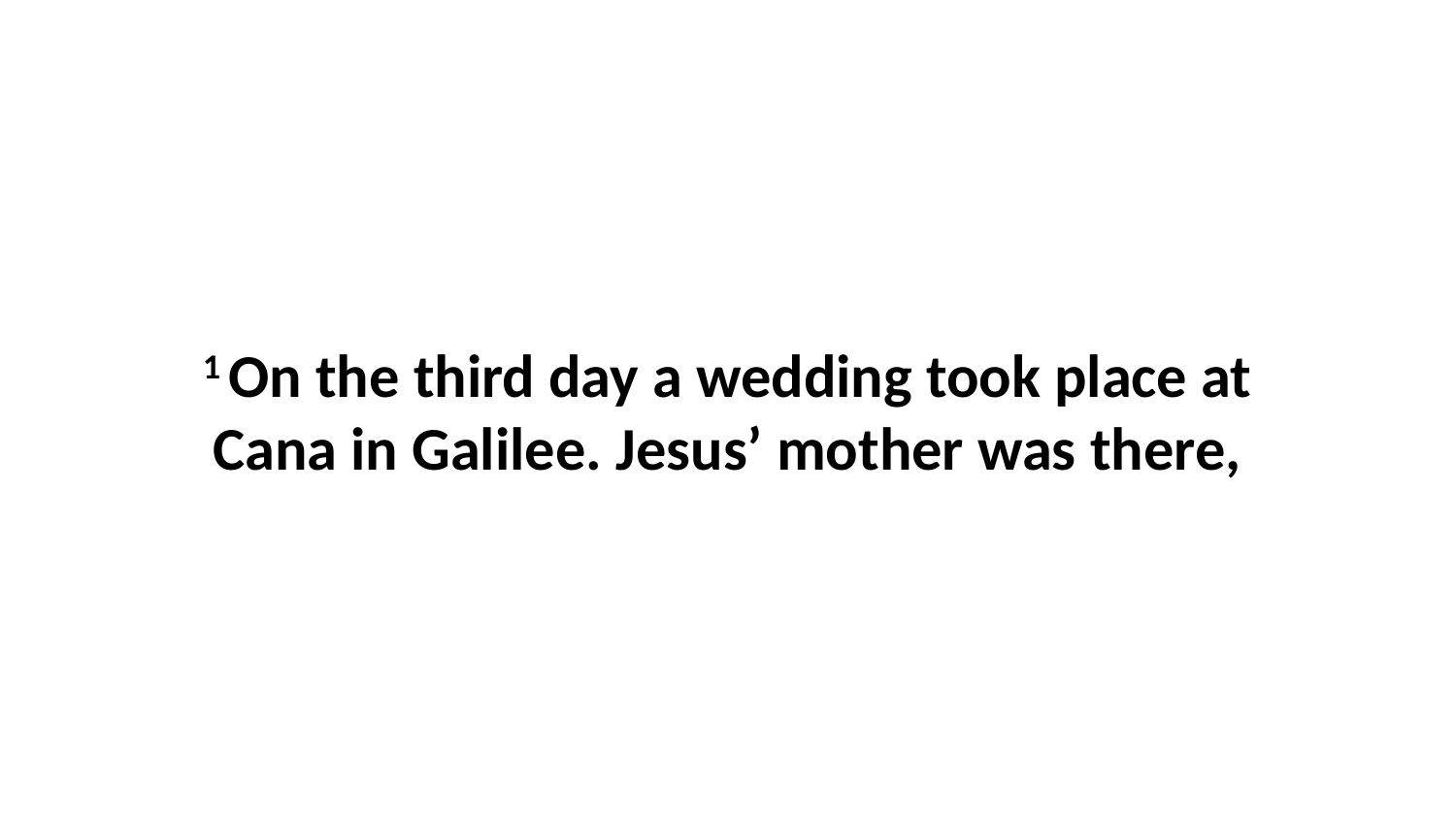

1 On the third day a wedding took place at Cana in Galilee. Jesus’ mother was there,